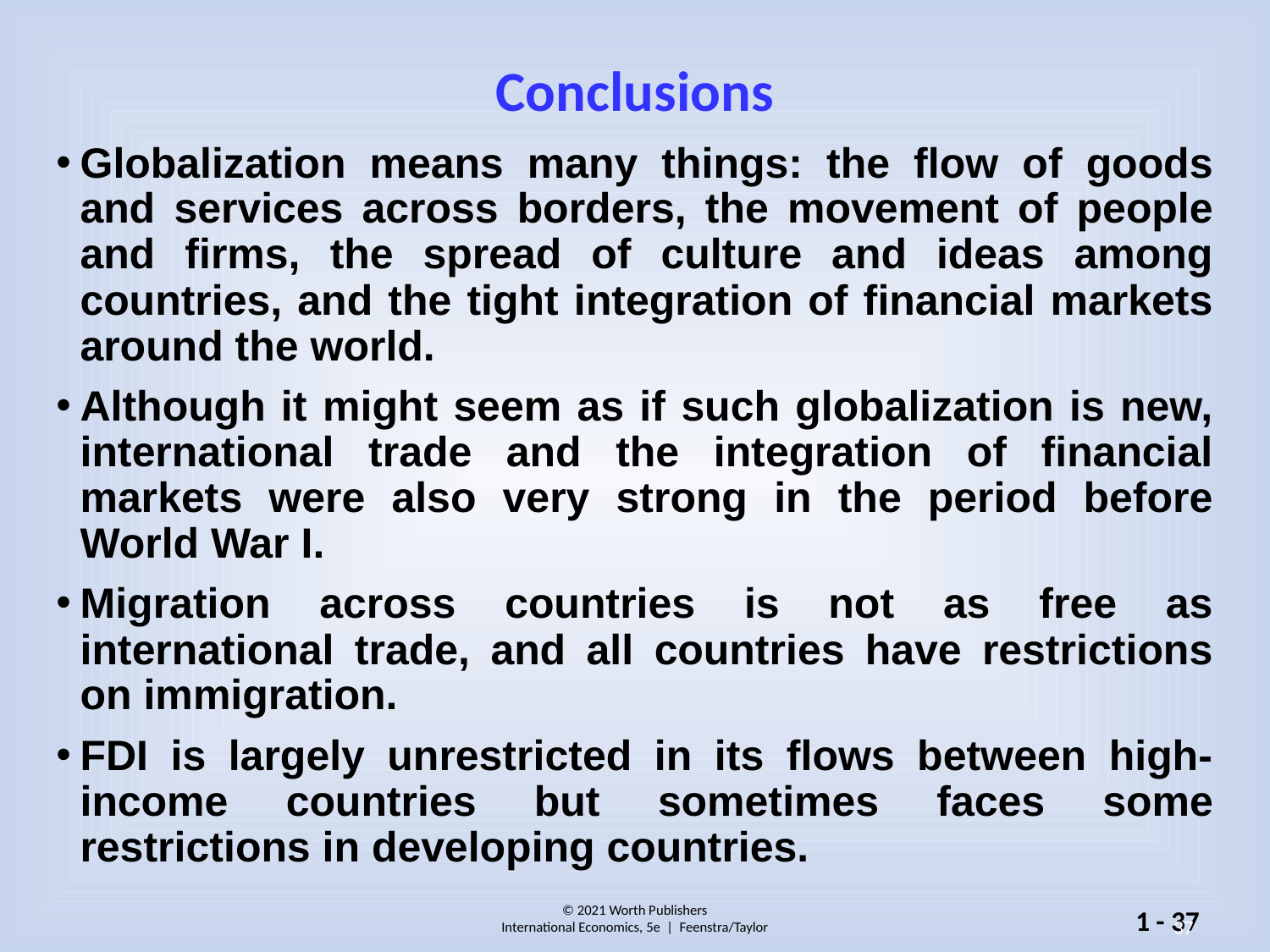

# Conclusions
Globalization means many things: the flow of goods and services across borders, the movement of people and firms, the spread of culture and ideas among countries, and the tight integration of financial markets around the world.
Although it might seem as if such globalization is new, international trade and the integration of financial markets were also very strong in the period before World War I.
Migration across countries is not as free as international trade, and all countries have restrictions on immigration.
FDI is largely unrestricted in its flows between high-income countries but sometimes faces some restrictions in developing countries.